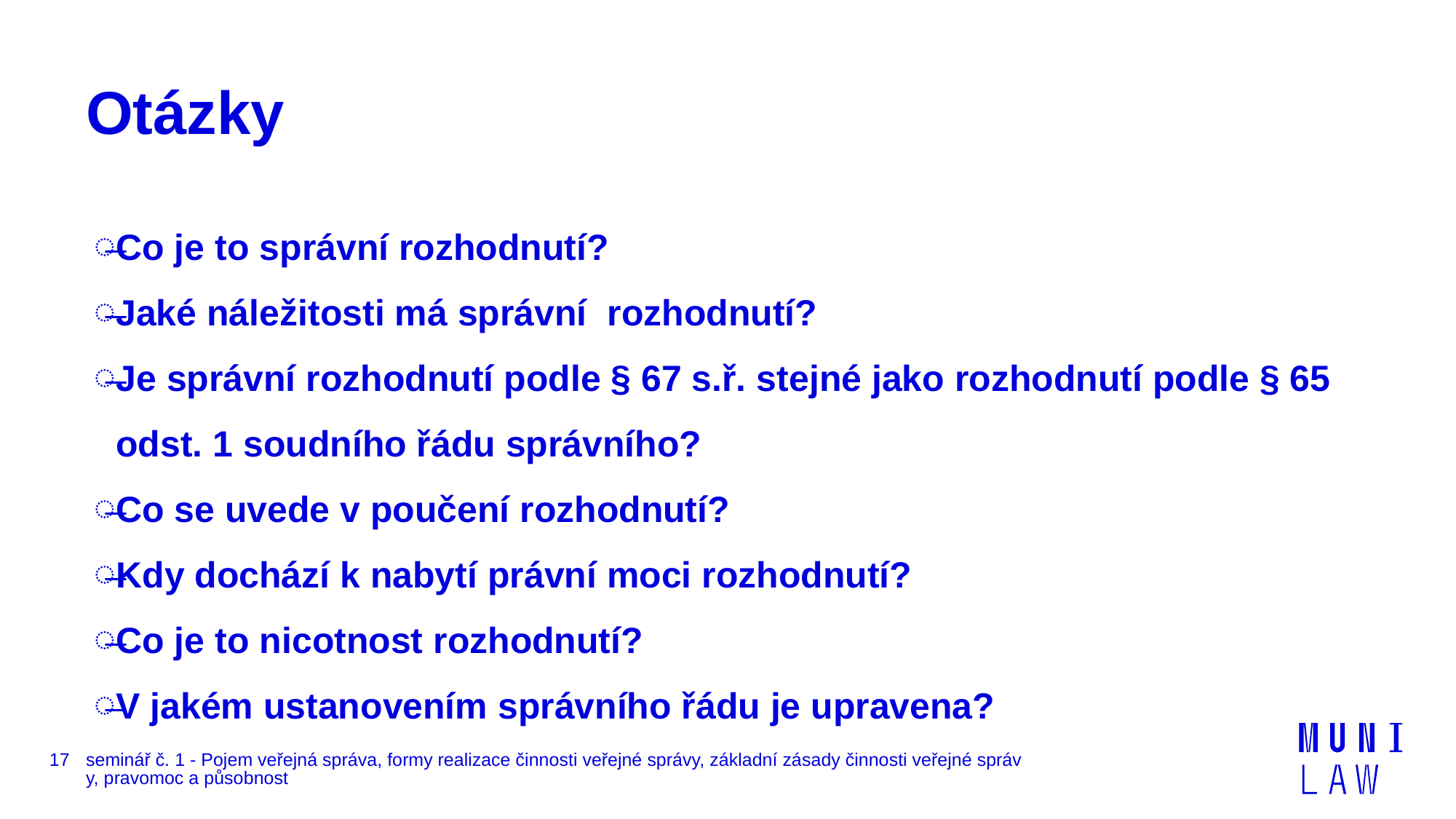

# Otázky
Co je to správní rozhodnutí?
Jaké náležitosti má správní  rozhodnutí?
Je správní rozhodnutí podle § 67 s.ř. stejné jako rozhodnutí podle § 65 odst. 1 soudního řádu správního?
Co se uvede v poučení rozhodnutí?
Kdy dochází k nabytí právní moci rozhodnutí?
Co je to nicotnost rozhodnutí?
V jakém ustanovením správního řádu je upravena?

17
seminář č. 1 - Pojem veřejná správa, formy realizace činnosti veřejné správy, základní zásady činnosti veřejné správy, pravomoc a působnost